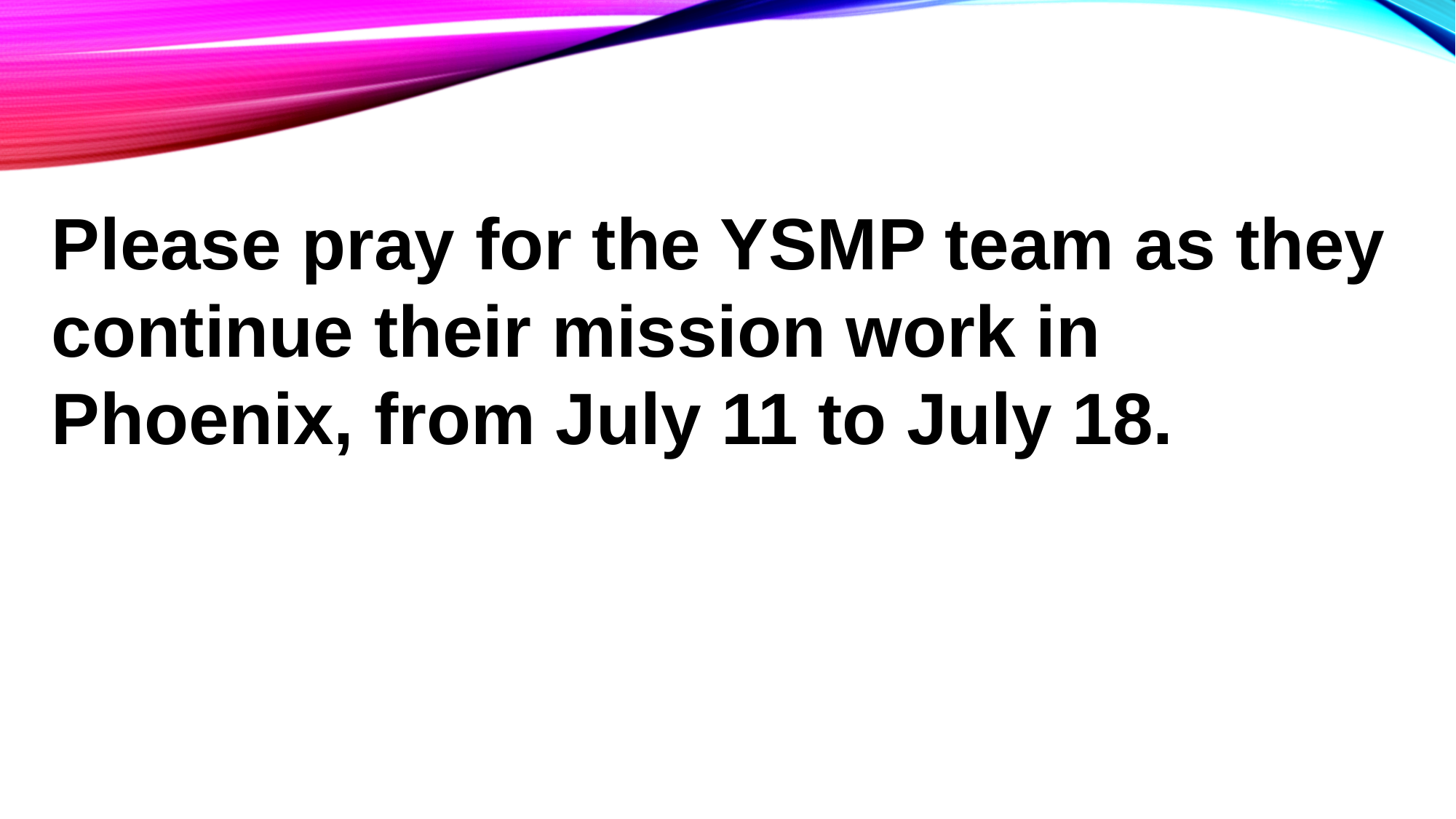

Please pray for the YSMP team as they continue their mission work in Phoenix, from July 11 to July 18.